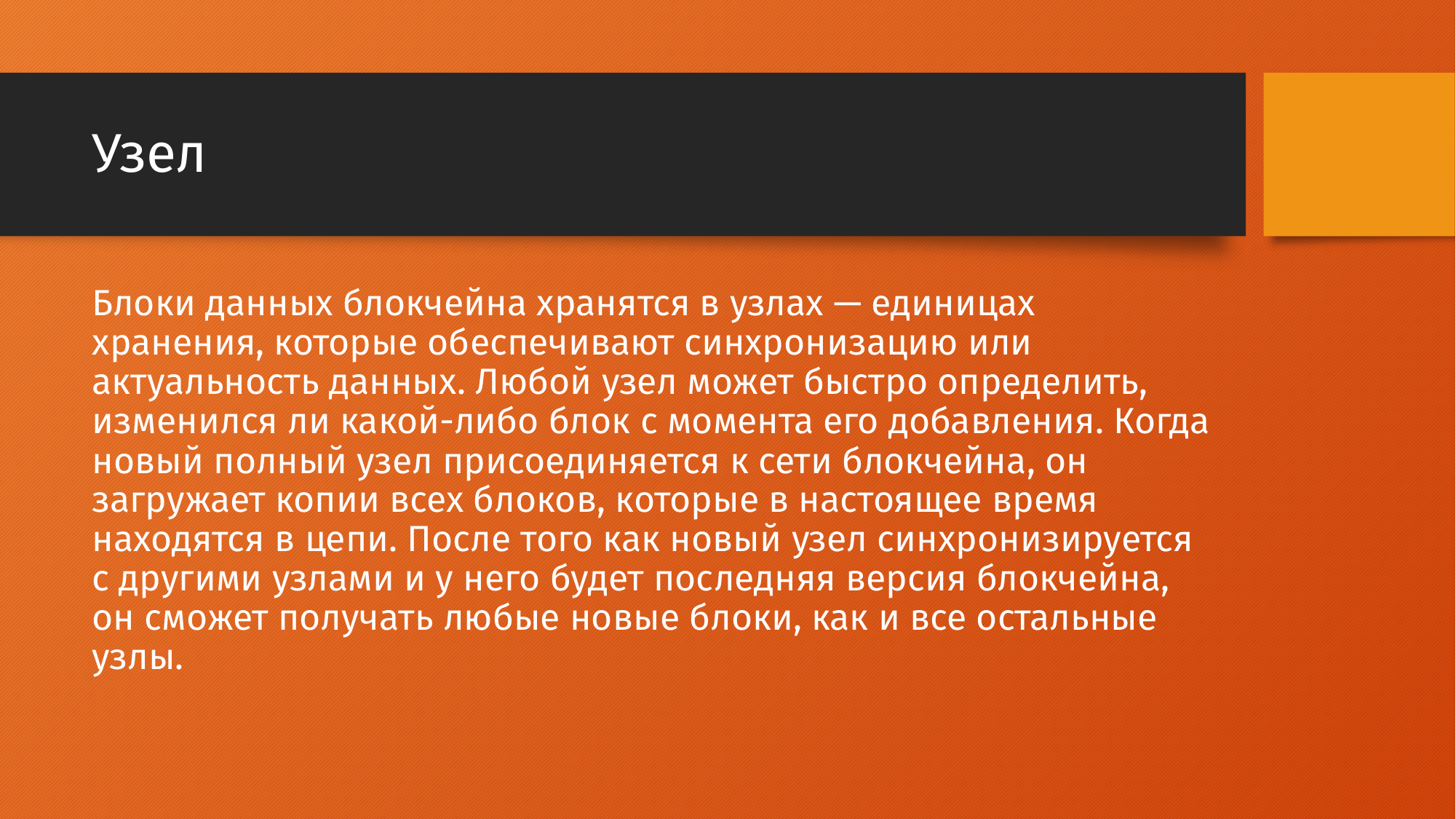

# Узел
Блоки данных блокчейна хранятся в узлах — единицах хранения, которые обеспечивают синхронизацию или актуальность данных. Любой узел может быстро определить, изменился ли какой-либо блок с момента его добавления. Когда новый полный узел присоединяется к сети блокчейна, он загружает копии всех блоков, которые в настоящее время находятся в цепи. После того как новый узел синхронизируется с другими узлами и у него будет последняя версия блокчейна, он сможет получать любые новые блоки, как и все остальные узлы.